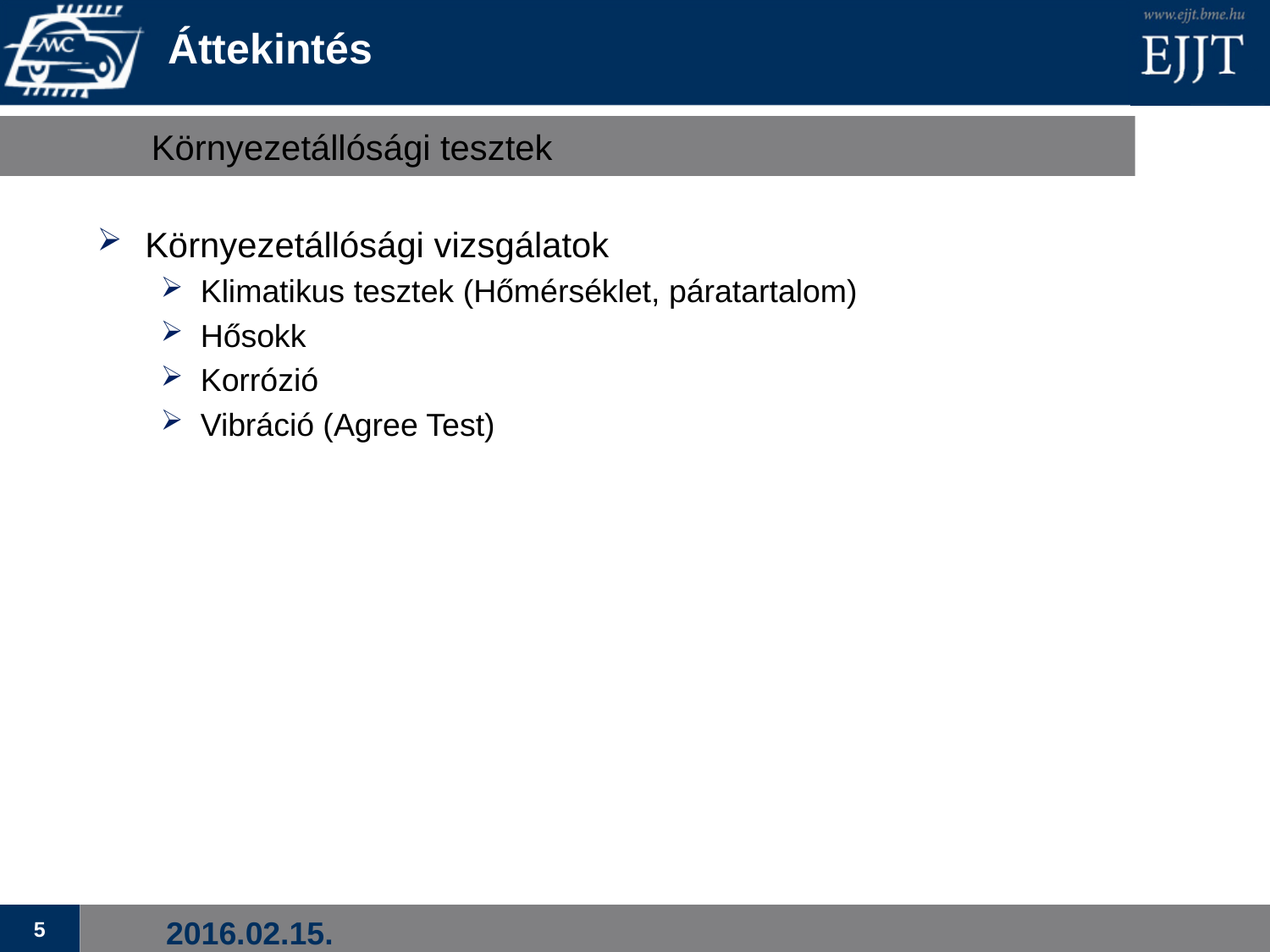

# Áttekintés
Környezetállósági tesztek
Környezetállósági vizsgálatok
Klimatikus tesztek (Hőmérséklet, páratartalom)
Hősokk
Korrózió
Vibráció (Agree Test)